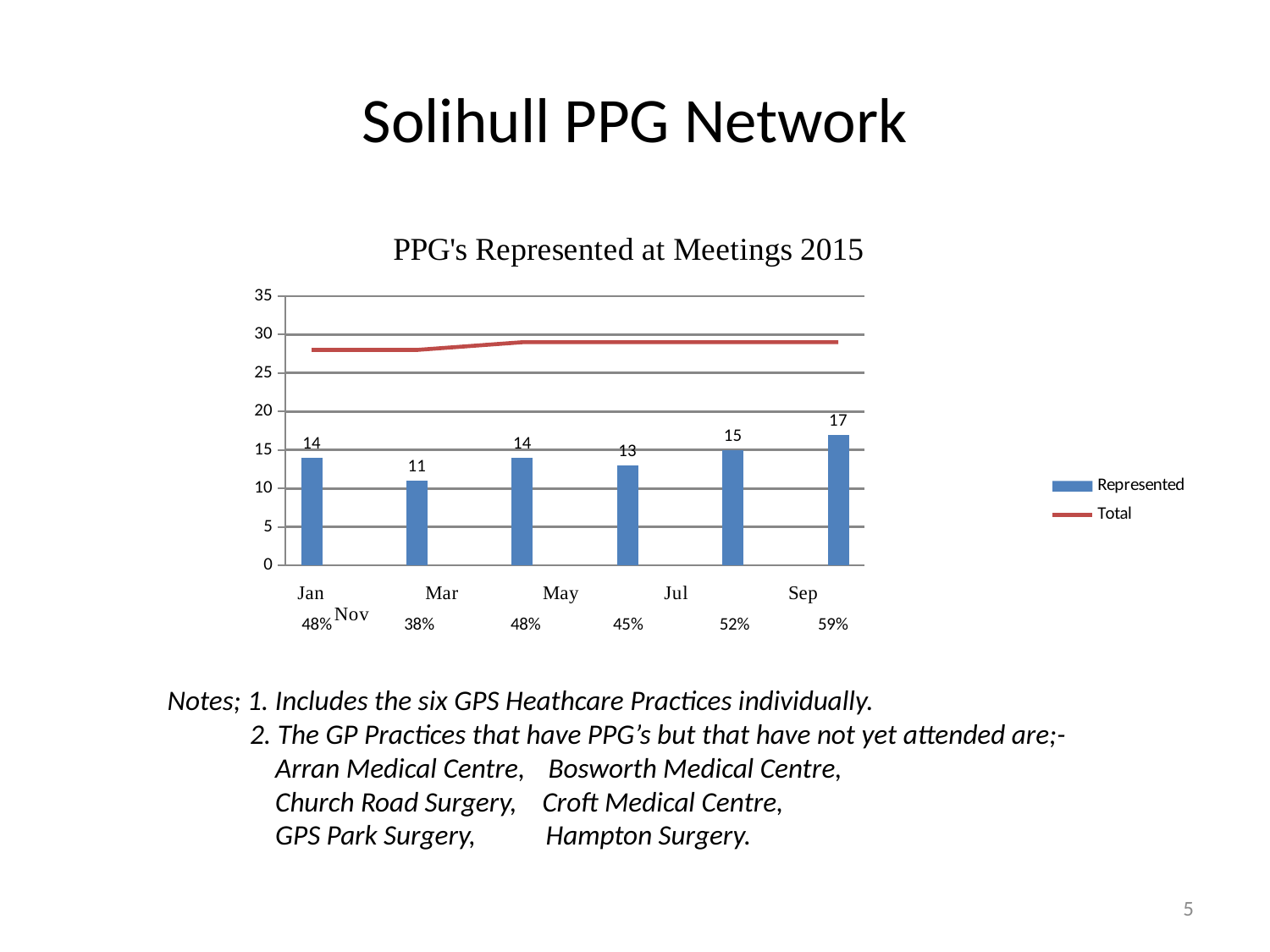

# Solihull PPG Network

### Chart

| Category | Represented | Total |
|---|---|---|
| 42398 | 14.0 | 28.0 |
| 42455 | 11.0 | 28.0 |
| 42518 | 14.0 | 29.0 |
| 42581 | 13.0 | 29.0 |
| 42637 | 15.0 | 29.0 |
| 42700 | 17.0 | 29.0 |
           48%                  38%                   48%                  45%                   52%                 59%
Notes; 1. Includes the six GPS Heathcare Practices individually.
             2. The GP Practices that have PPG’s but that have not yet attended are;-
                 Arran Medical Centre,	Bosworth Medical Centre,
                 Church Road Surgery,    Croft Medical Centre,
                 GPS Park Surgery,           Hampton Surgery.

5